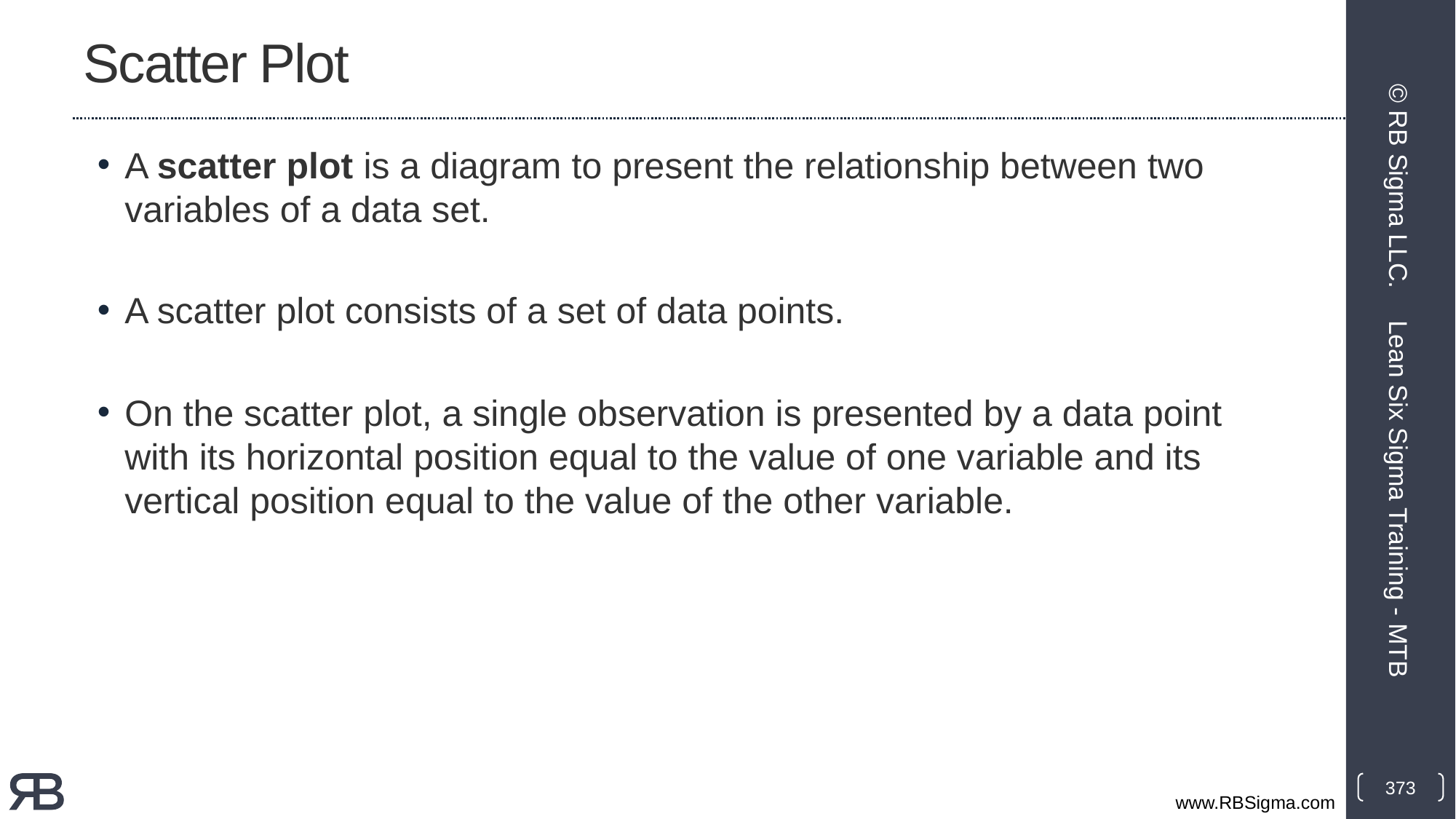

# Scatter Plot
A scatter plot is a diagram to present the relationship between two variables of a data set.

A scatter plot consists of a set of data points.

On the scatter plot, a single observation is presented by a data point with its horizontal position equal to the value of one variable and its vertical position equal to the value of the other variable.
© RB Sigma LLC.
Lean Six Sigma Training - MTB
373